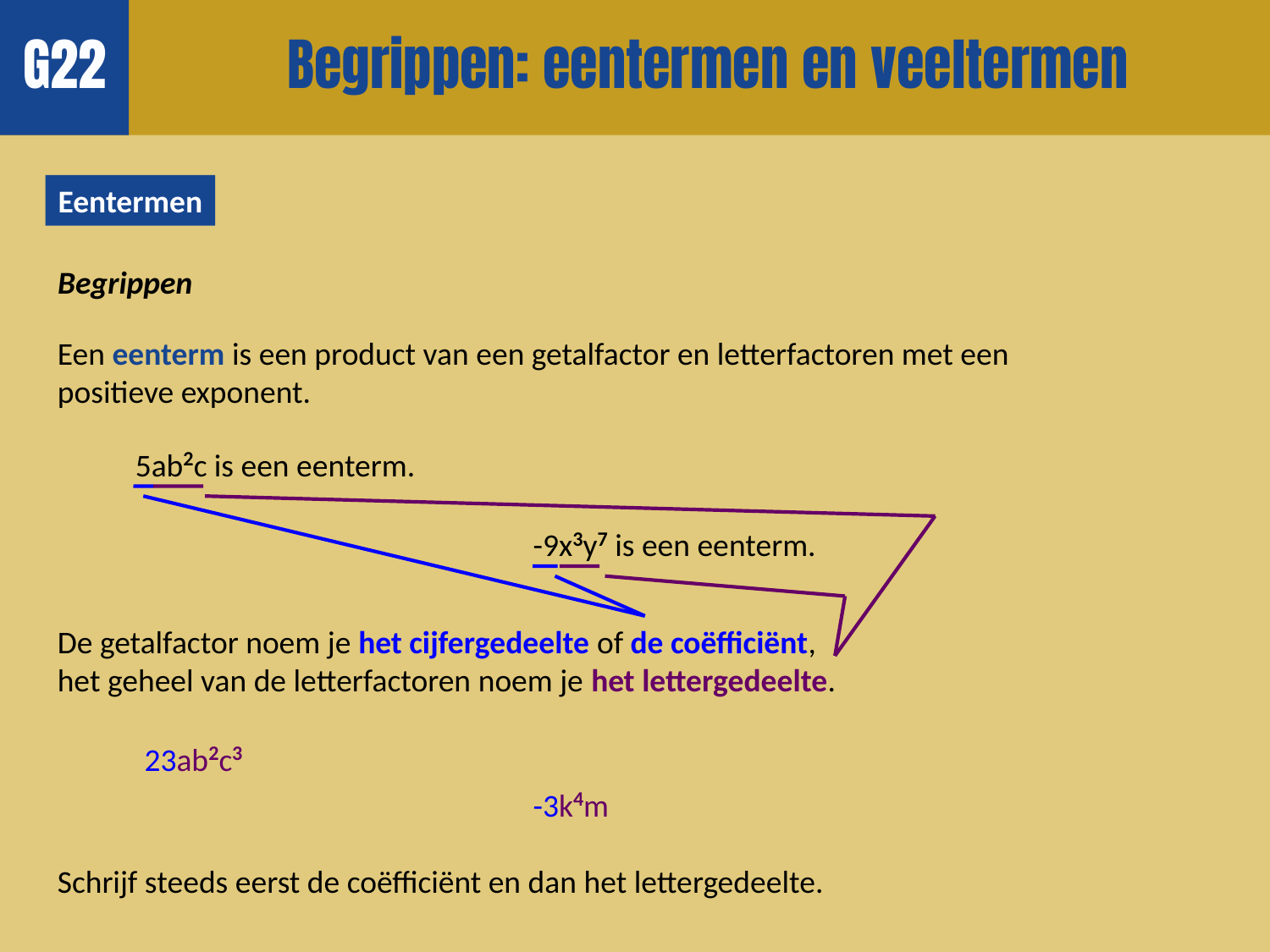

Begrippen: eentermen en veeltermen
G22
Eentermen
Begrippen
Een eenterm is een product van een getalfactor en letterfactoren met een
positieve exponent.
5ab2c is een eenterm.

-9x3y7 is een eenterm.
De getalfactor noem je het cijfergedeelte of de coëfficiënt,
het geheel van de letterfactoren noem je het lettergedeelte.
23ab2c3
-3k4m
Schrijf steeds eerst de coëfficiënt en dan het lettergedeelte.